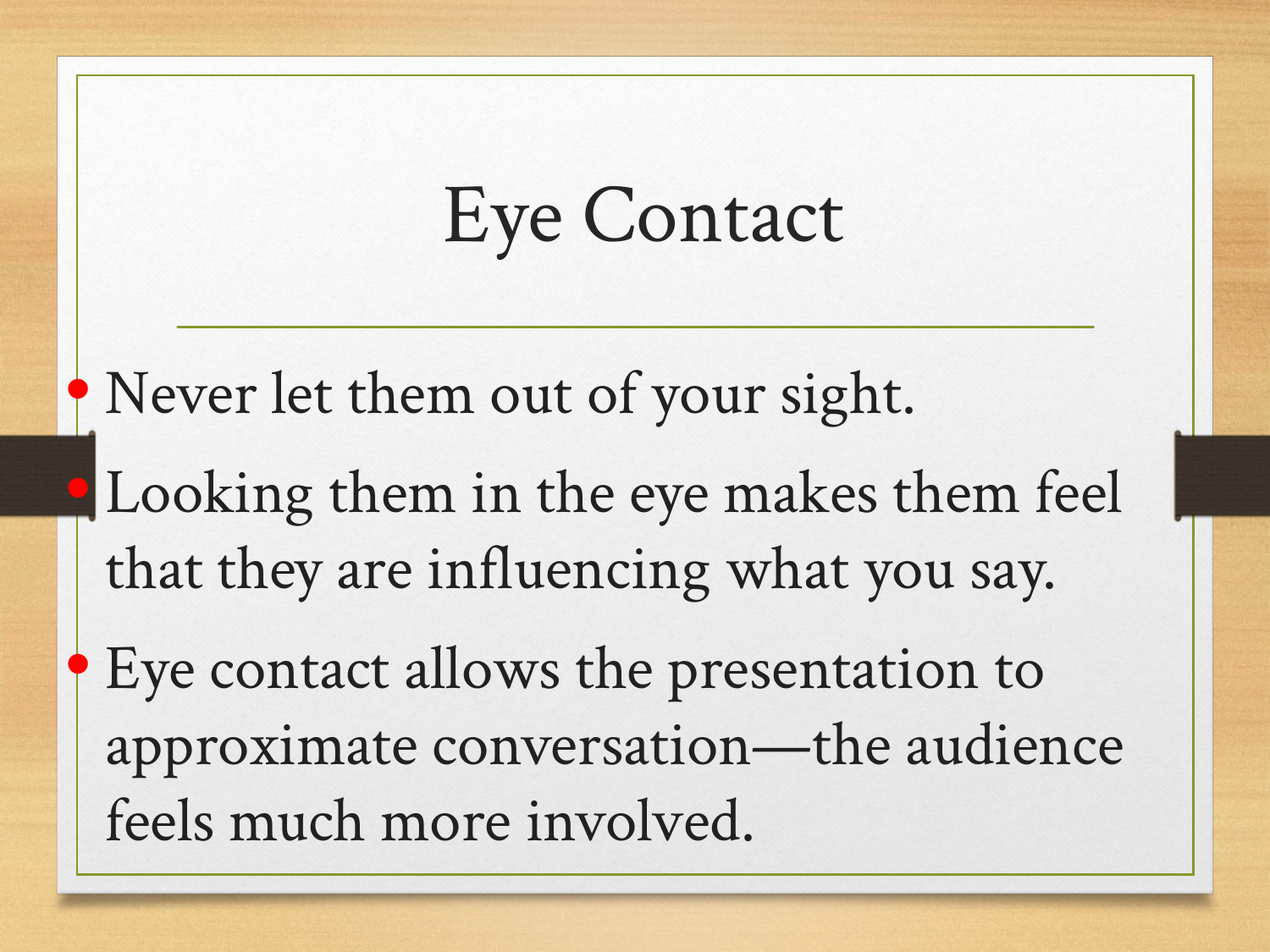

# Eye Contact
Never let them out of your sight.
Looking them in the eye makes them feel that they are influencing what you say.
Eye contact allows the presentation to approximate conversation—the audience feels much more involved.